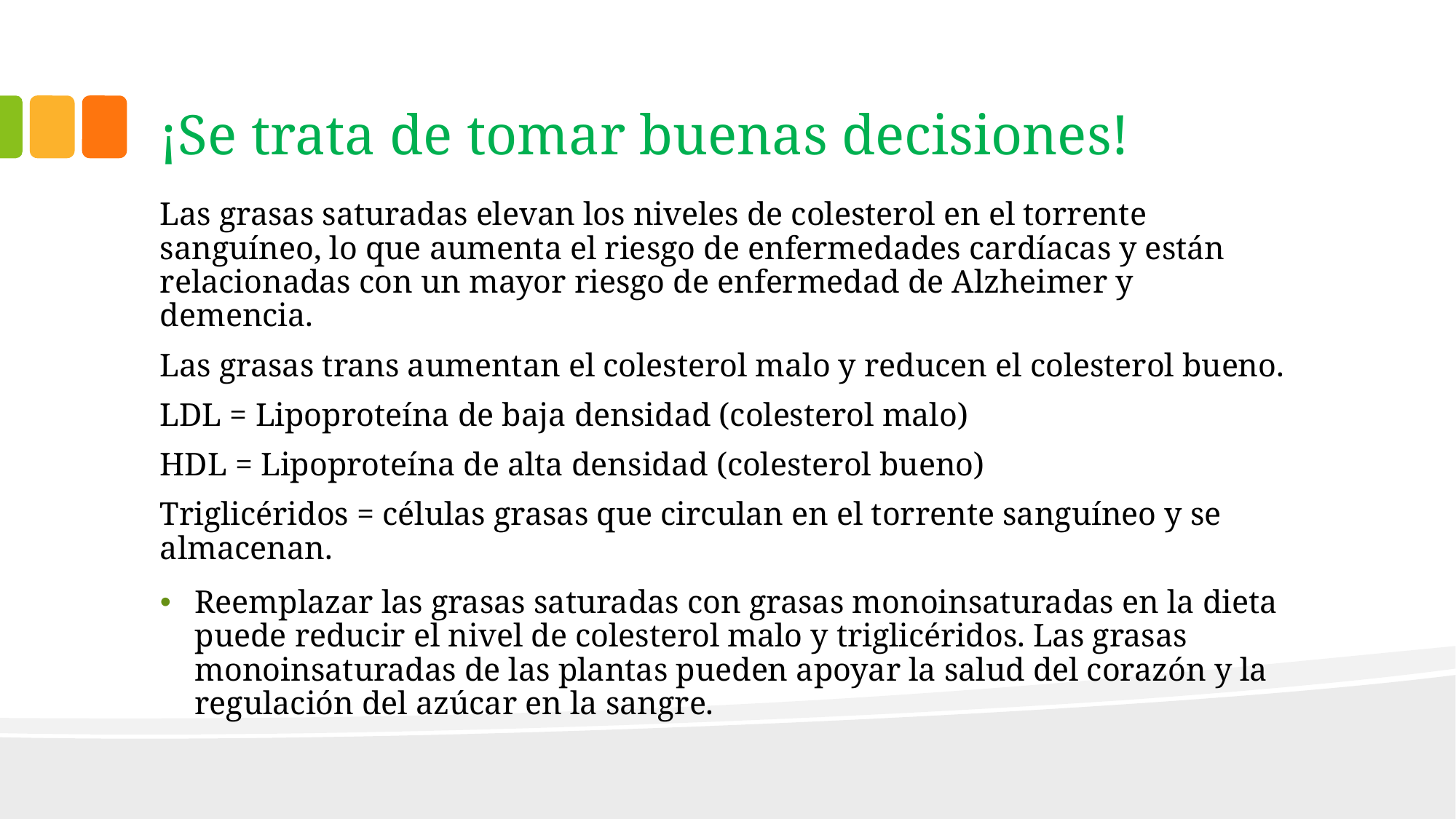

# ¡Se trata de tomar buenas decisiones!
Las grasas saturadas elevan los niveles de colesterol en el torrente sanguíneo, lo que aumenta el riesgo de enfermedades cardíacas y están relacionadas con un mayor riesgo de enfermedad de Alzheimer y demencia.
Las grasas trans aumentan el colesterol malo y reducen el colesterol bueno.
LDL = Lipoproteína de baja densidad (colesterol malo)
HDL = Lipoproteína de alta densidad (colesterol bueno)
Triglicéridos = células grasas que circulan en el torrente sanguíneo y se almacenan.
Reemplazar las grasas saturadas con grasas monoinsaturadas en la dieta puede reducir el nivel de colesterol malo y triglicéridos. Las grasas monoinsaturadas de las plantas pueden apoyar la salud del corazón y la regulación del azúcar en la sangre.